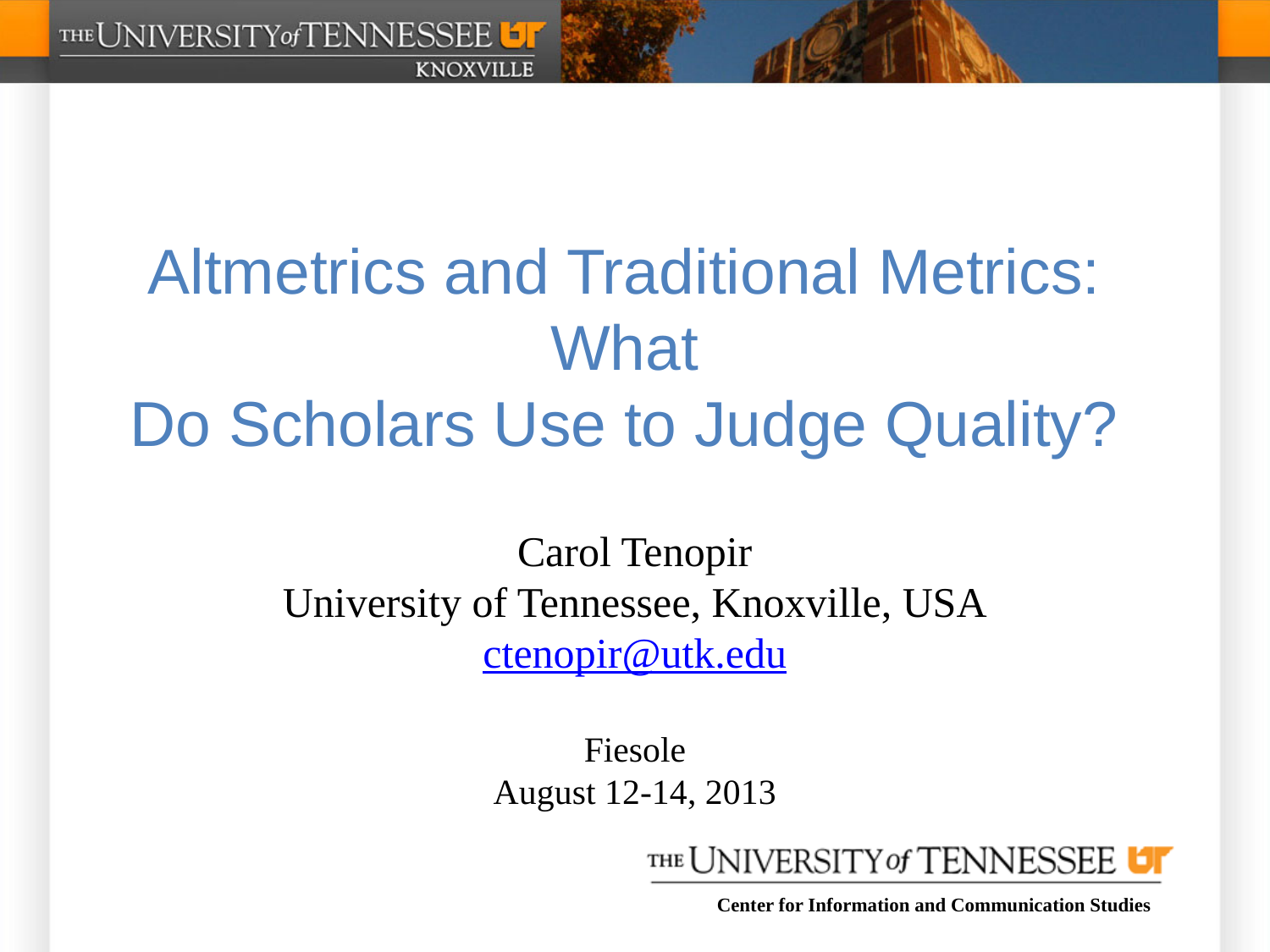

# Altmetrics and Traditional Metrics: What Do Scholars Use to Judge Quality?
Carol Tenopir
University of Tennessee, Knoxville, USA
ctenopir@utk.edu

Fiesole
August 12-14, 2013